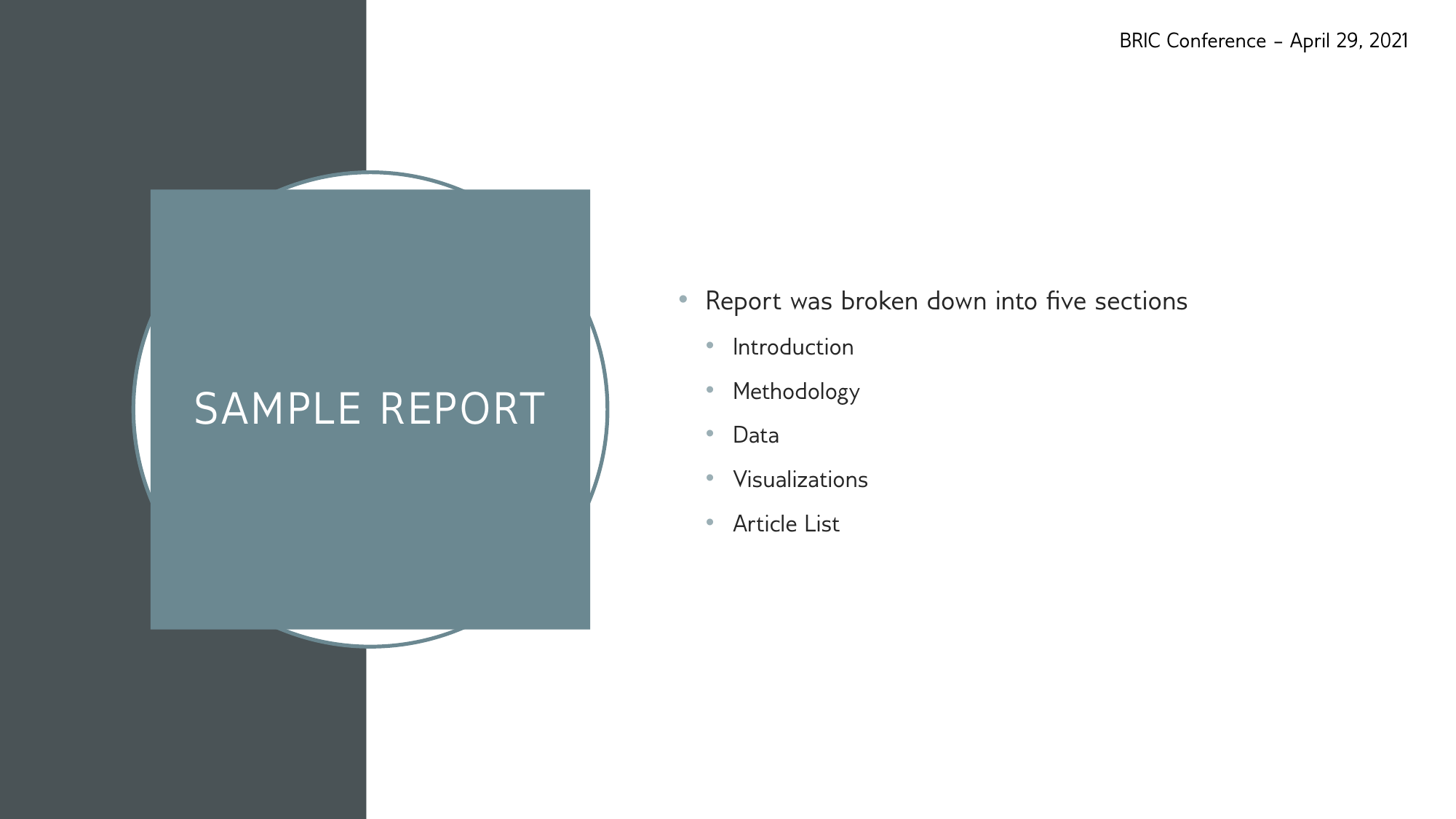

BRIC Conference – April 29, 2021
Report was broken down into five sections
Introduction
Methodology
Data
Visualizations
Article List

# Sample Report